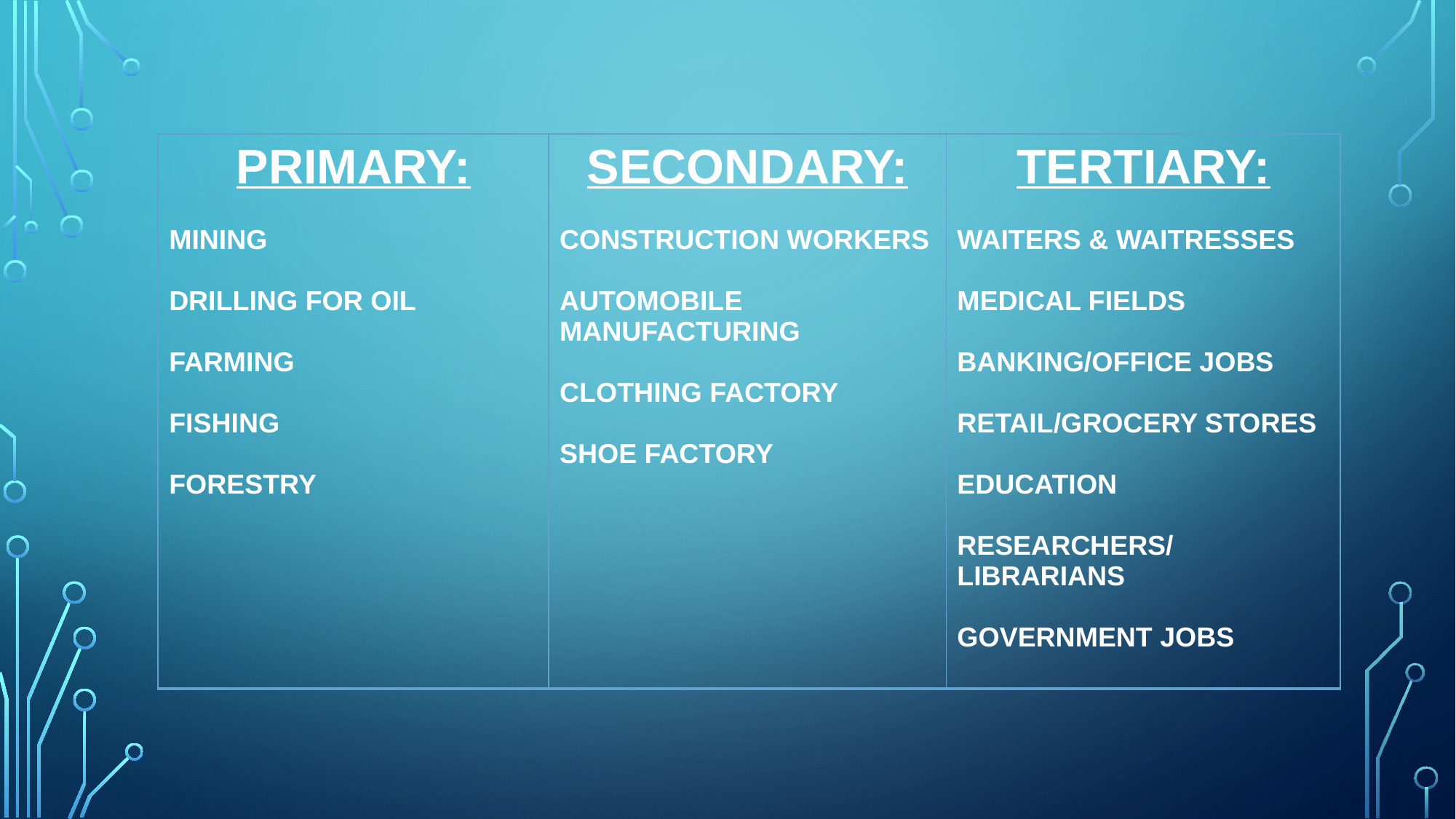

| PRIMARY: MINING DRILLING FOR OIL FARMING FISHING FORESTRY | SECONDARY: CONSTRUCTION WORKERS AUTOMOBILE MANUFACTURING CLOTHING FACTORY SHOE FACTORY | TERTIARY: WAITERS & WAITRESSES MEDICAL FIELDS BANKING/OFFICE JOBS RETAIL/GROCERY STORES EDUCATION RESEARCHERS/LIBRARIANS GOVERNMENT JOBS |
| --- | --- | --- |